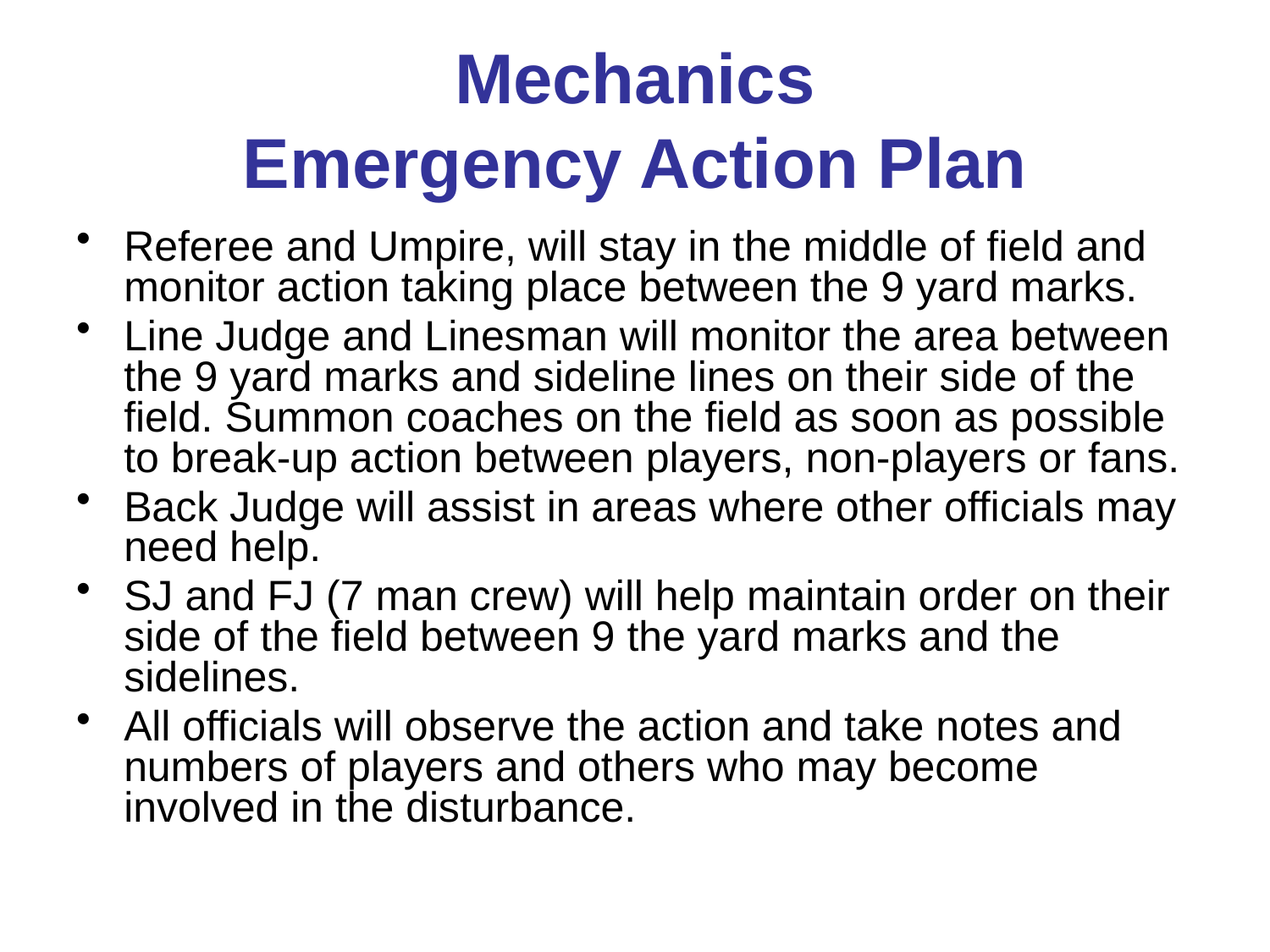

# Mechanics Emergency Action Plan
Referee and Umpire, will stay in the middle of field and monitor action taking place between the 9 yard marks.
Line Judge and Linesman will monitor the area between the 9 yard marks and sideline lines on their side of the field. Summon coaches on the field as soon as possible to break-up action between players, non-players or fans.
Back Judge will assist in areas where other officials may need help.
SJ and FJ (7 man crew) will help maintain order on their side of the field between 9 the yard marks and the sidelines.
All officials will observe the action and take notes and numbers of players and others who may become involved in the disturbance.